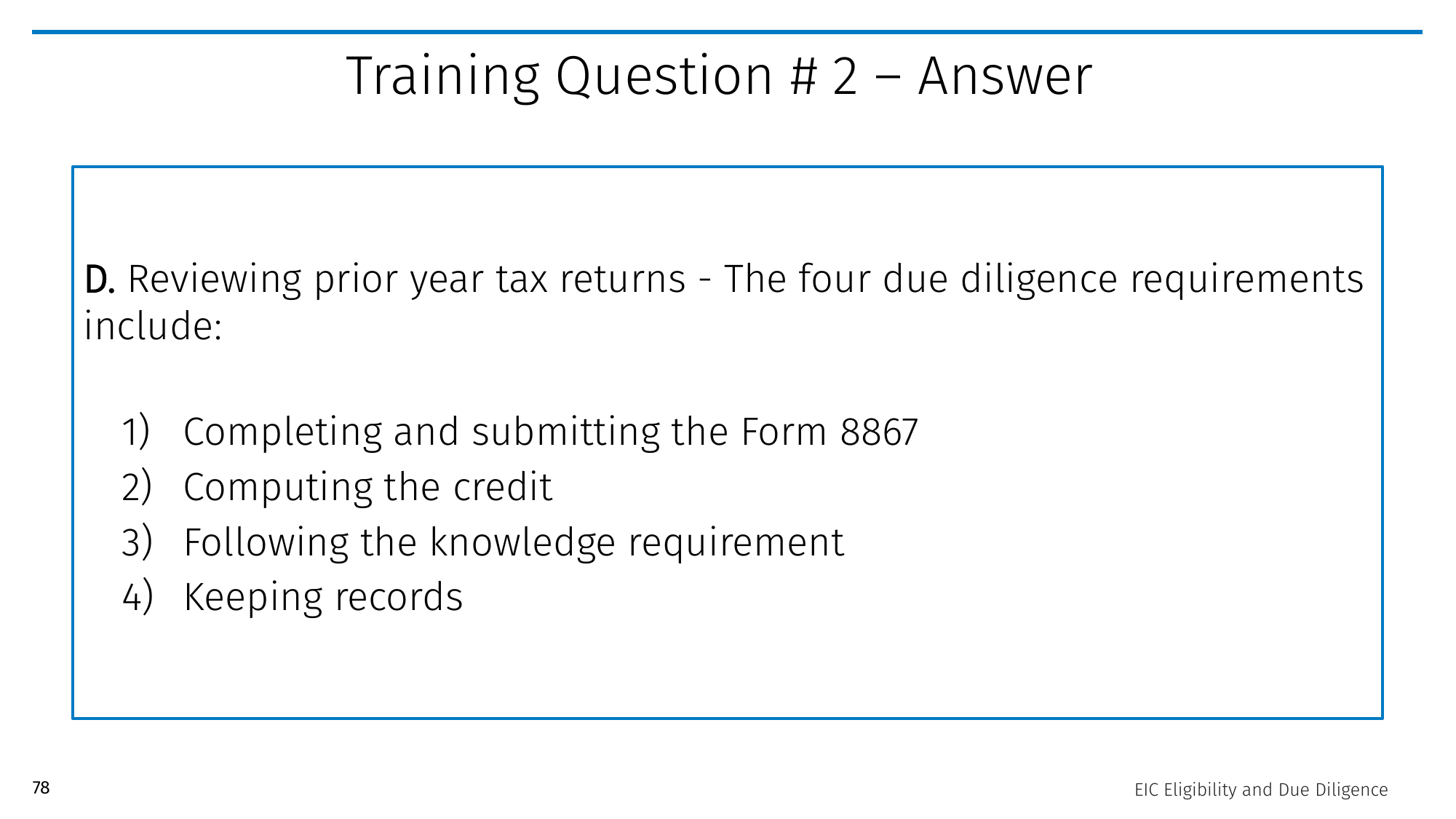

# Training Question # 2 – Answer

D. Reviewing prior year tax returns - The four due diligence requirements include:

Completing and submitting the Form 8867
Computing the credit
Following the knowledge requirement
Keeping records

78